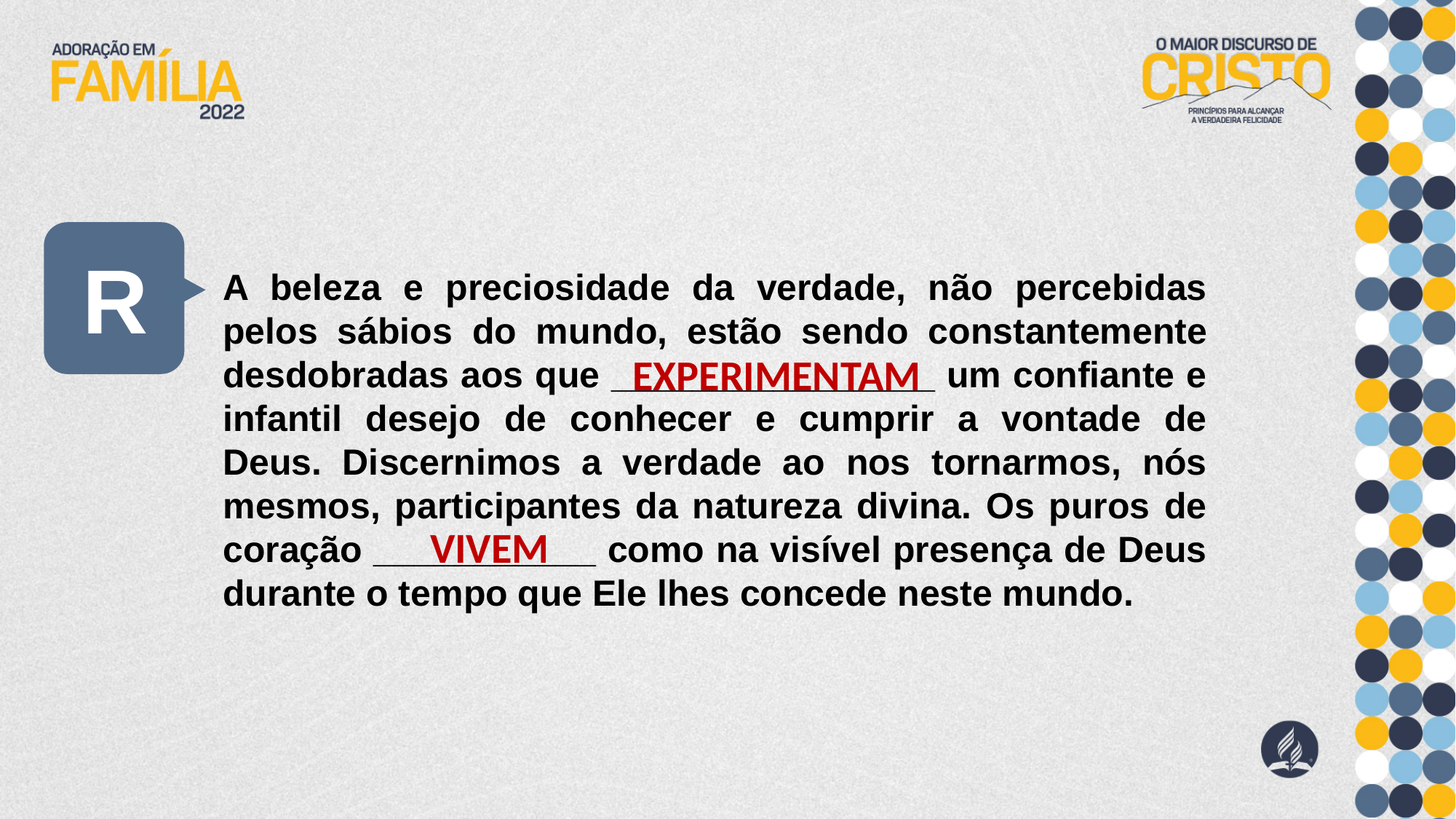

R
A beleza e preciosidade da verdade, não percebidas pelos sábios do mundo, estão sendo constantemente desdobradas aos que ________________ um confiante e infantil desejo de conhecer e cumprir a vontade de Deus. Discernimos a verdade ao nos tornarmos, nós mesmos, participantes da natureza divina. Os puros de coração ___________ como na visível presença de Deus durante o tempo que Ele lhes concede neste mundo.
EXPERIMENTAM
VIVEM